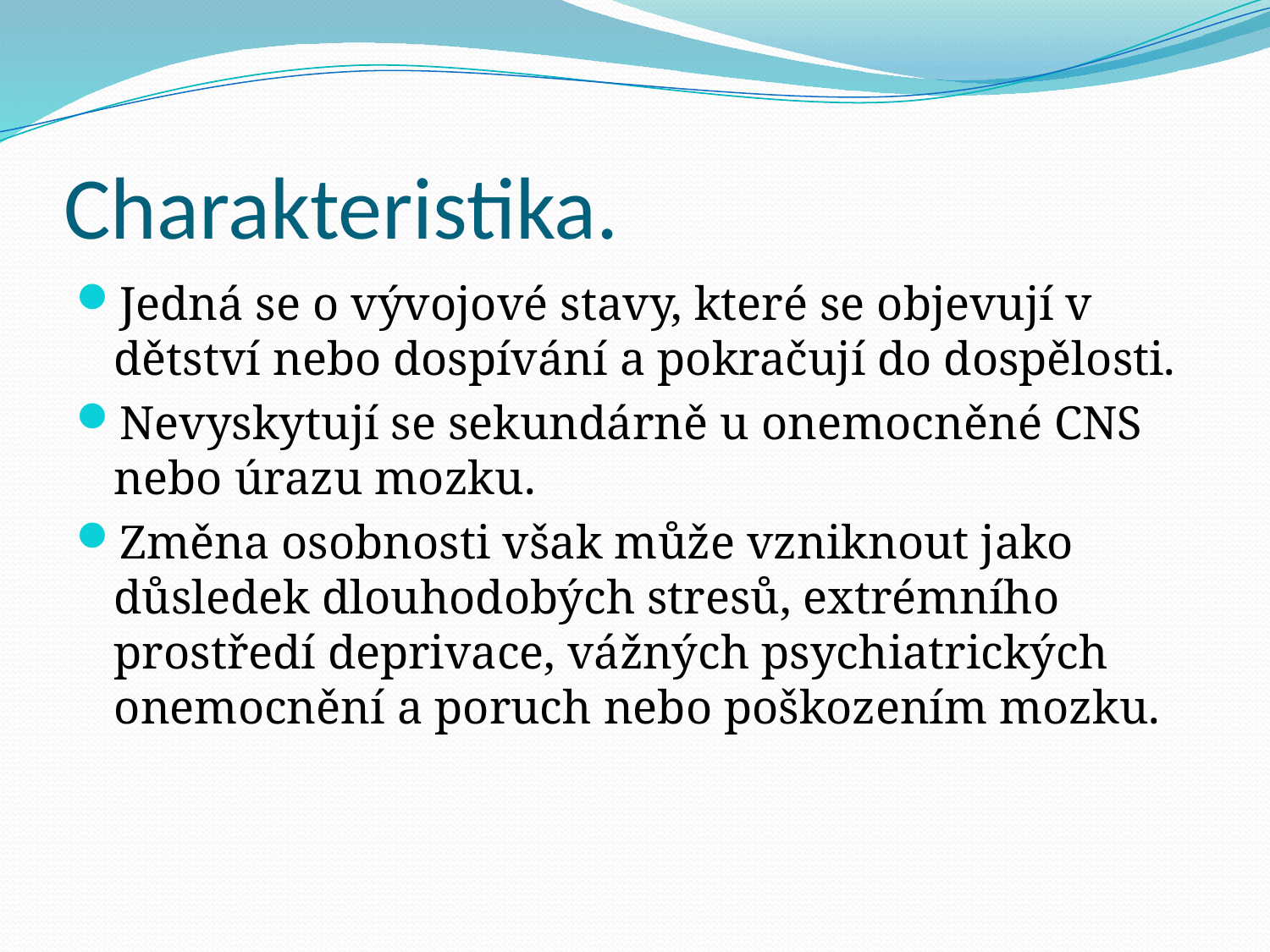

# Charakteristika.
Jedná se o vývojové stavy, které se objevují v dětství nebo dospívání a pokračují do dospělosti.
Nevyskytují se sekundárně u onemocněné CNS nebo úrazu mozku.
Změna osobnosti však může vzniknout jako důsledek dlouhodobých stresů, extrémního prostředí deprivace, vážných psychiatrických onemocnění a poruch nebo poškozením mozku.